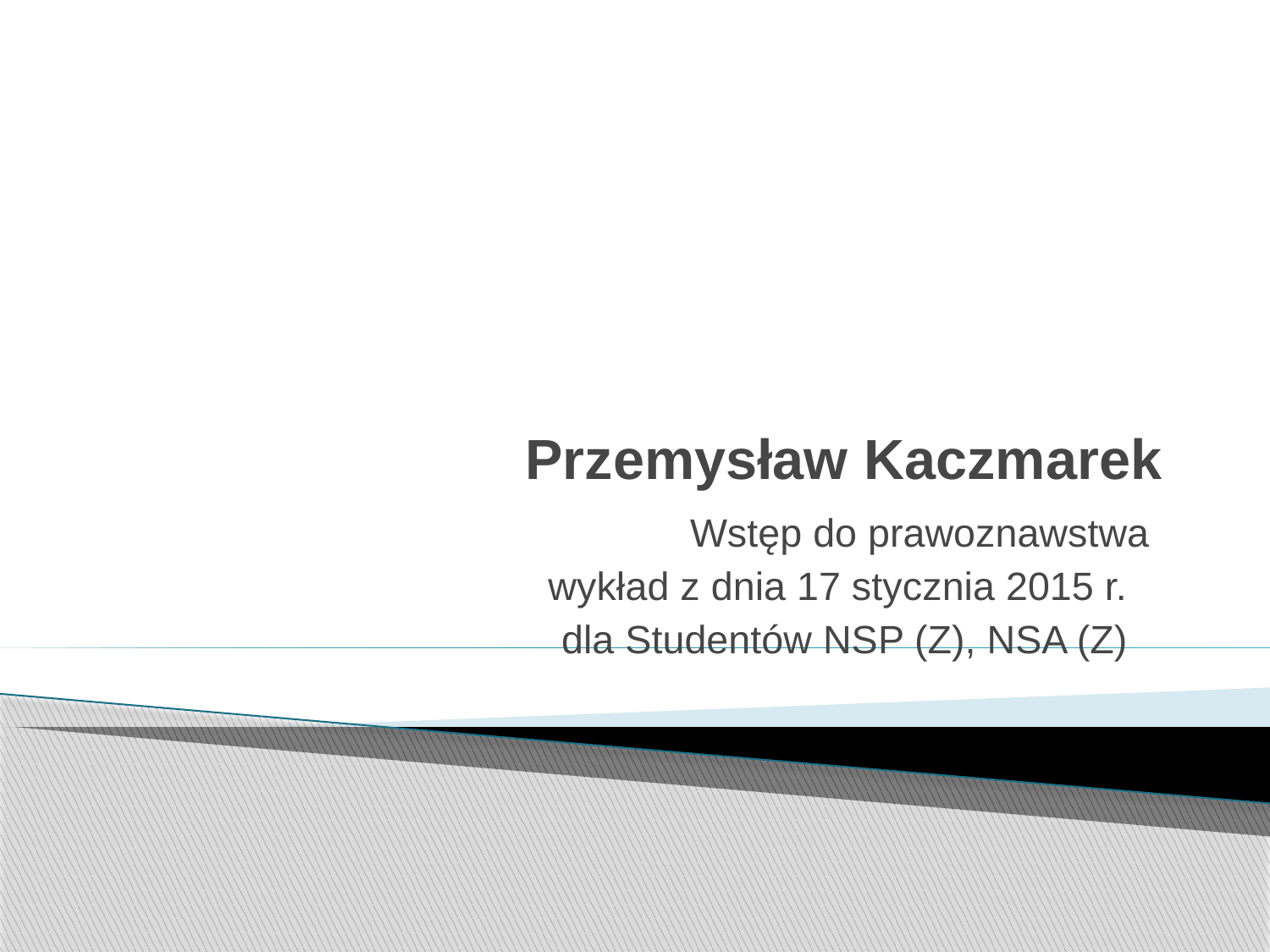

# Przemysław Kaczmarek
Wstęp do prawoznawstwa
wykład z dnia 17 stycznia 2015 r.
dla Studentów NSP (Z), NSA (Z)